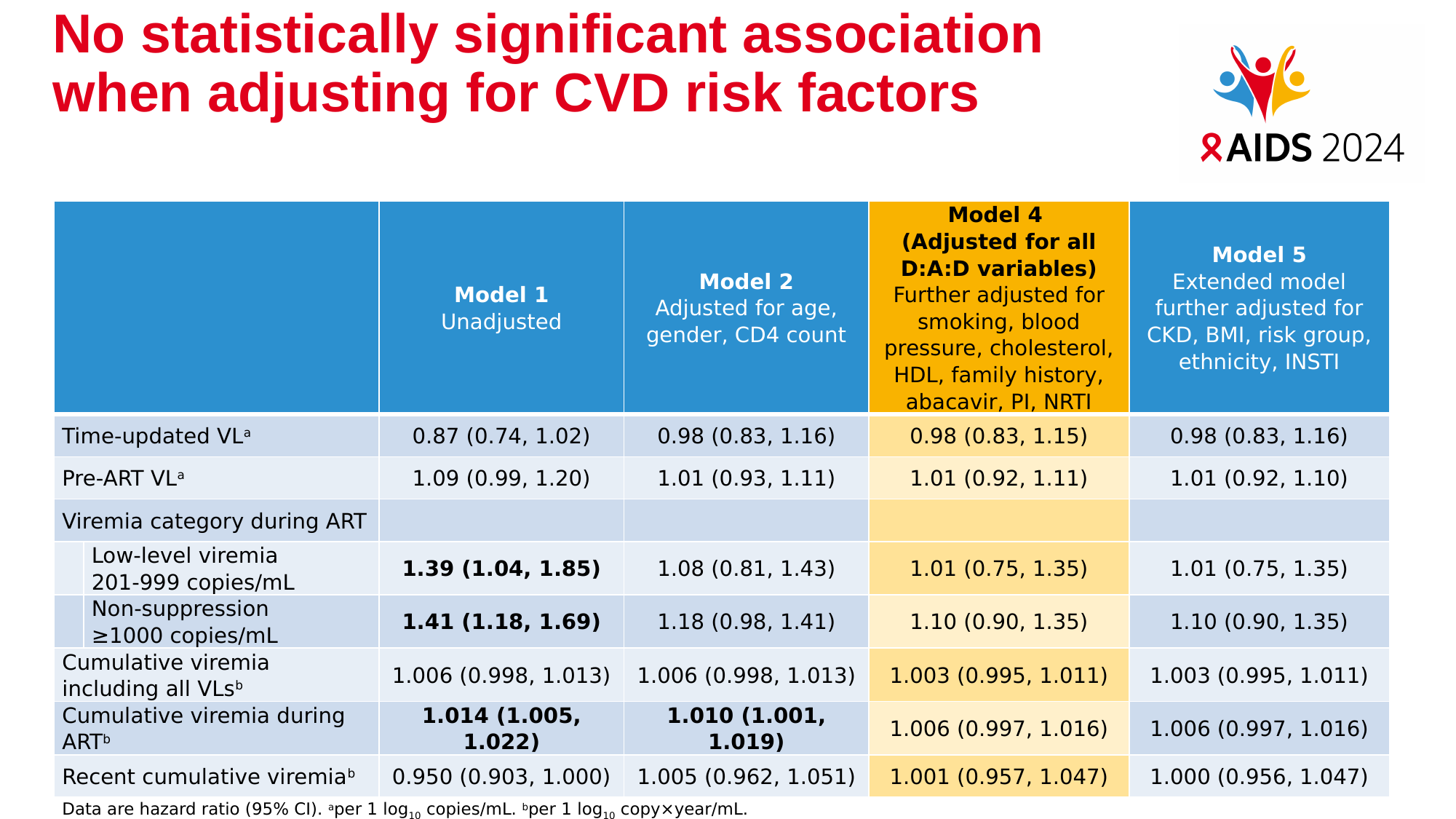

# No statistically significant association when adjusting for CVD risk factors
|  |  | Model 1 Unadjusted | Model 2 Adjusted for age, gender, CD4 count | Model 4 (Adjusted for all D:A:D variables) Further adjusted for smoking, blood pressure, cholesterol, HDL, family history, abacavir, PI, NRTI | Model 5 Extended model further adjusted for CKD, BMI, risk group, ethnicity, INSTI |
| --- | --- | --- | --- | --- | --- |
| Time-updated VLa |  | 0.87 (0.74, 1.02) | 0.98 (0.83, 1.16) | 0.98 (0.83, 1.15) | 0.98 (0.83, 1.16) |
| Pre-ART VLa |  | 1.09 (0.99, 1.20) | 1.01 (0.93, 1.11) | 1.01 (0.92, 1.11) | 1.01 (0.92, 1.10) |
| Viremia category during ART |  |  |  |  |  |
|  | Low-level viremia 201-999 copies/mL | 1.39 (1.04, 1.85) | 1.08 (0.81, 1.43) | 1.01 (0.75, 1.35) | 1.01 (0.75, 1.35) |
|  | Non-suppression ≥1000 copies/mL | 1.41 (1.18, 1.69) | 1.18 (0.98, 1.41) | 1.10 (0.90, 1.35) | 1.10 (0.90, 1.35) |
| Cumulative viremia including all VLsb |  | 1.006 (0.998, 1.013) | 1.006 (0.998, 1.013) | 1.003 (0.995, 1.011) | 1.003 (0.995, 1.011) |
| Cumulative viremia during ARTb |  | 1.014 (1.005, 1.022) | 1.010 (1.001, 1.019) | 1.006 (0.997, 1.016) | 1.006 (0.997, 1.016) |
| Recent cumulative viremiab |  | 0.950 (0.903, 1.000) | 1.005 (0.962, 1.051) | 1.001 (0.957, 1.047) | 1.000 (0.956, 1.047) |
| Data are hazard ratio (95% CI). aper 1 log10 copies/mL. bper 1 log10 copy×year/mL. |  |  |  |  |  |